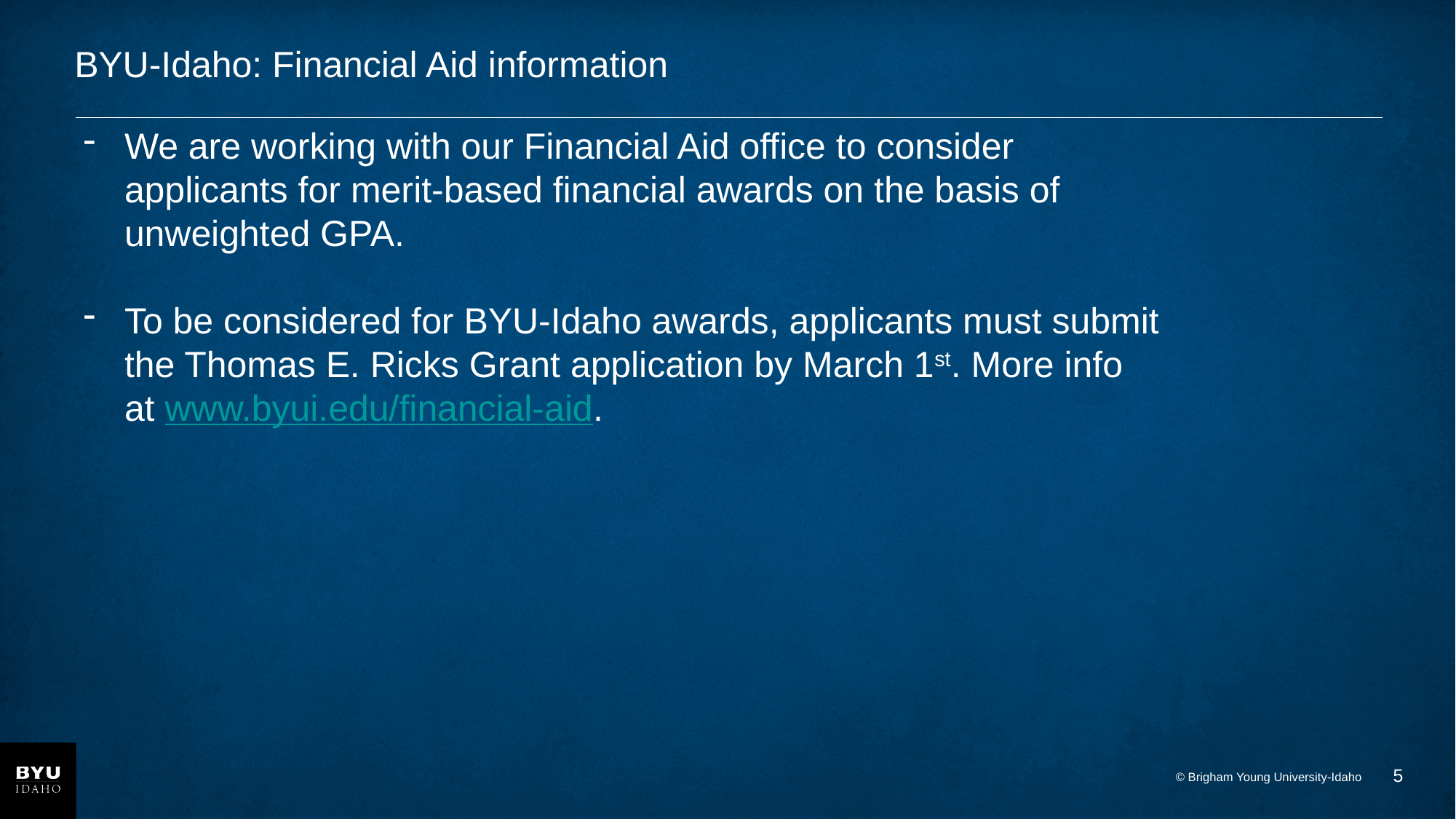

# BYU-Idaho: Financial Aid information
We are working with our Financial Aid office to consider applicants for merit-based financial awards on the basis of unweighted GPA.

To be considered for BYU-Idaho awards, applicants must submit the Thomas E. Ricks Grant application by March 1st. More info at www.byui.edu/financial-aid.